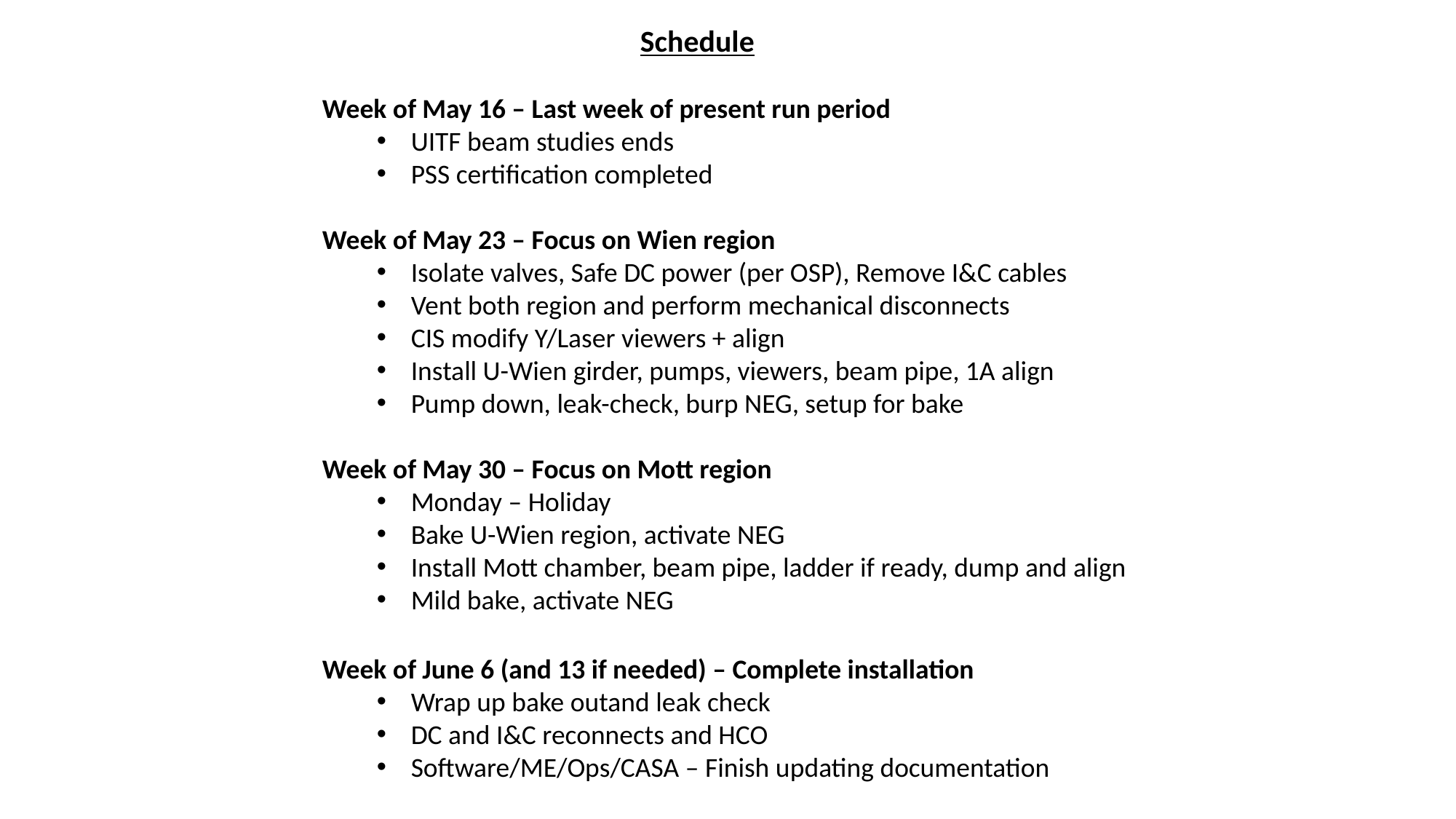

Schedule

Week of May 16 – Last week of present run period
UITF beam studies ends
PSS certification completed

Week of May 23 – Focus on Wien region
Isolate valves, Safe DC power (per OSP), Remove I&C cables
Vent both region and perform mechanical disconnects
CIS modify Y/Laser viewers + align
Install U-Wien girder, pumps, viewers, beam pipe, 1A align
Pump down, leak-check, burp NEG, setup for bake

Week of May 30 – Focus on Mott region
Monday – Holiday
Bake U-Wien region, activate NEG
Install Mott chamber, beam pipe, ladder if ready, dump and align
Mild bake, activate NEG

Week of June 6 (and 13 if needed) – Complete installation
Wrap up bake outand leak check
DC and I&C reconnects and HCO
Software/ME/Ops/CASA – Finish updating documentation